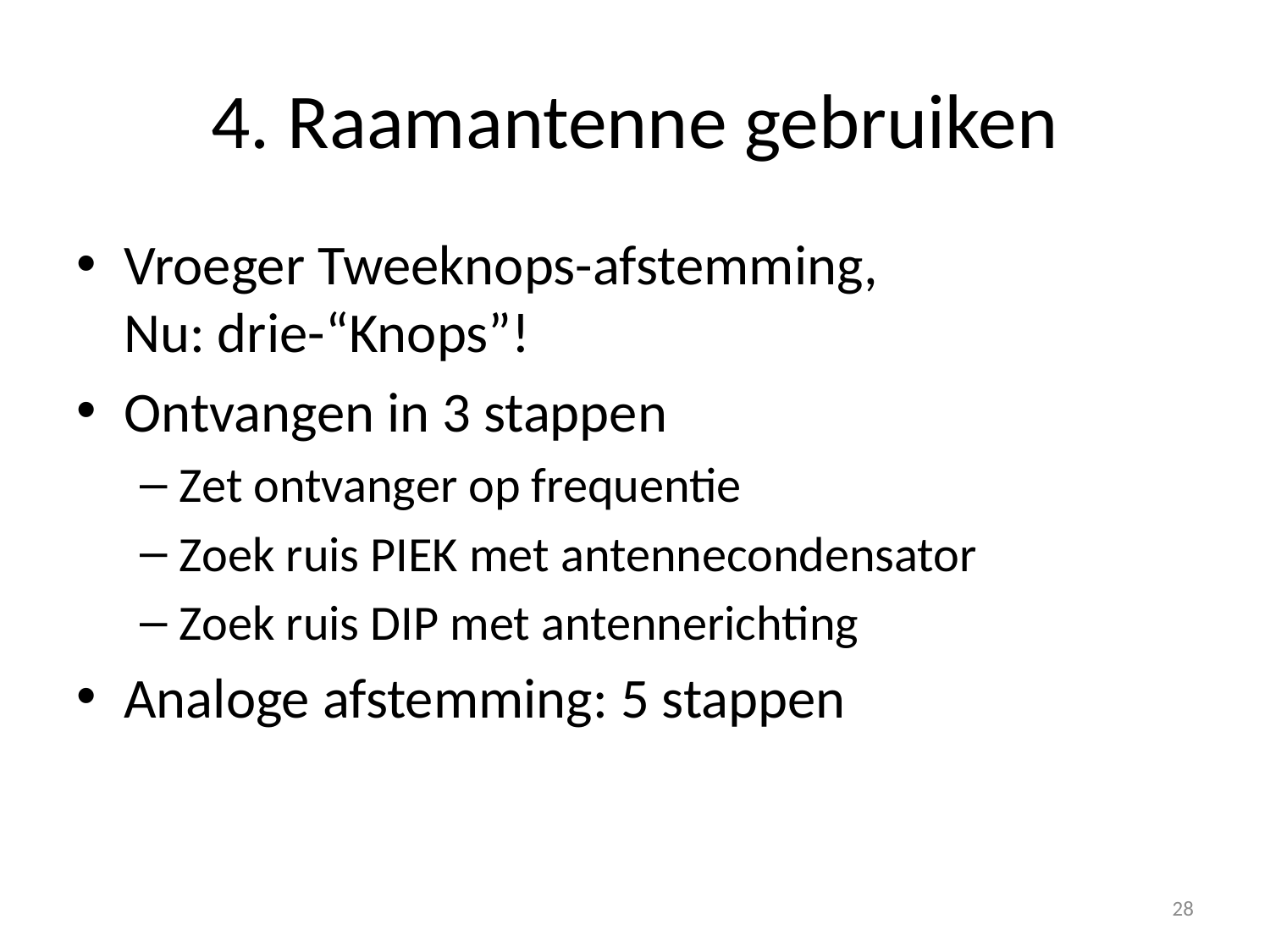

# 4. Raamantenne gebruiken
Vroeger Tweeknops-afstemming,
Nu: drie-“Knops”!
Ontvangen in 3 stappen
Zet ontvanger op frequentie
Zoek ruis PIEK met antennecondensator
Zoek ruis DIP met antennerichting
Analoge afstemming: 5 stappen

28